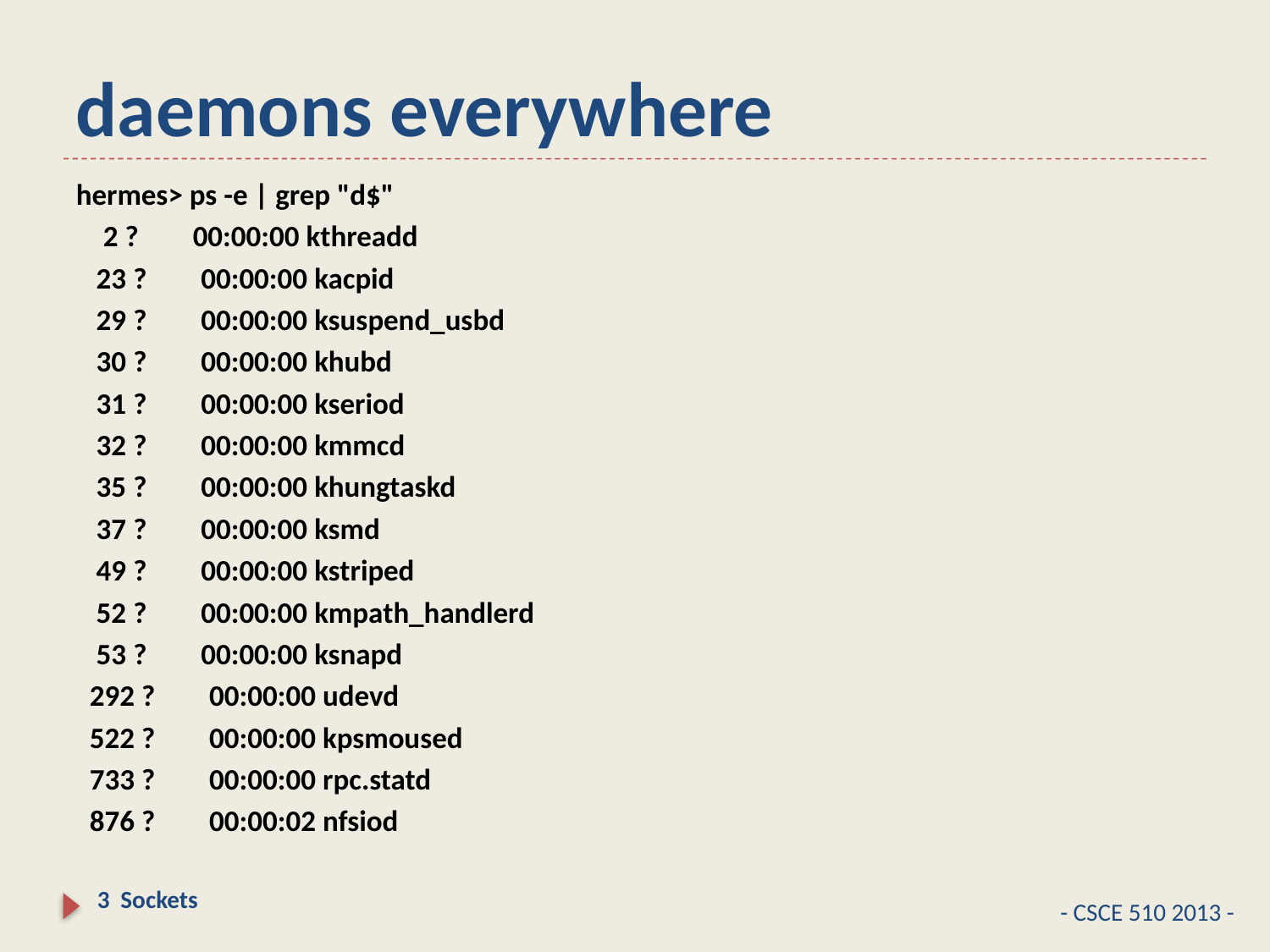

# daemons everywhere
hermes> ps -e | grep "d$"
    2 ?        00:00:00 kthreadd
   23 ?        00:00:00 kacpid
   29 ?        00:00:00 ksuspend_usbd
   30 ?        00:00:00 khubd
   31 ?        00:00:00 kseriod
   32 ?        00:00:00 kmmcd
   35 ?        00:00:00 khungtaskd
   37 ?        00:00:00 ksmd
   49 ?        00:00:00 kstriped
   52 ?        00:00:00 kmpath_handlerd
   53 ?        00:00:00 ksnapd
  292 ?        00:00:00 udevd
  522 ?        00:00:00 kpsmoused
  733 ?        00:00:00 rpc.statd
  876 ?        00:00:02 nfsiod

3  Sockets
- CSCE 510 2013 -